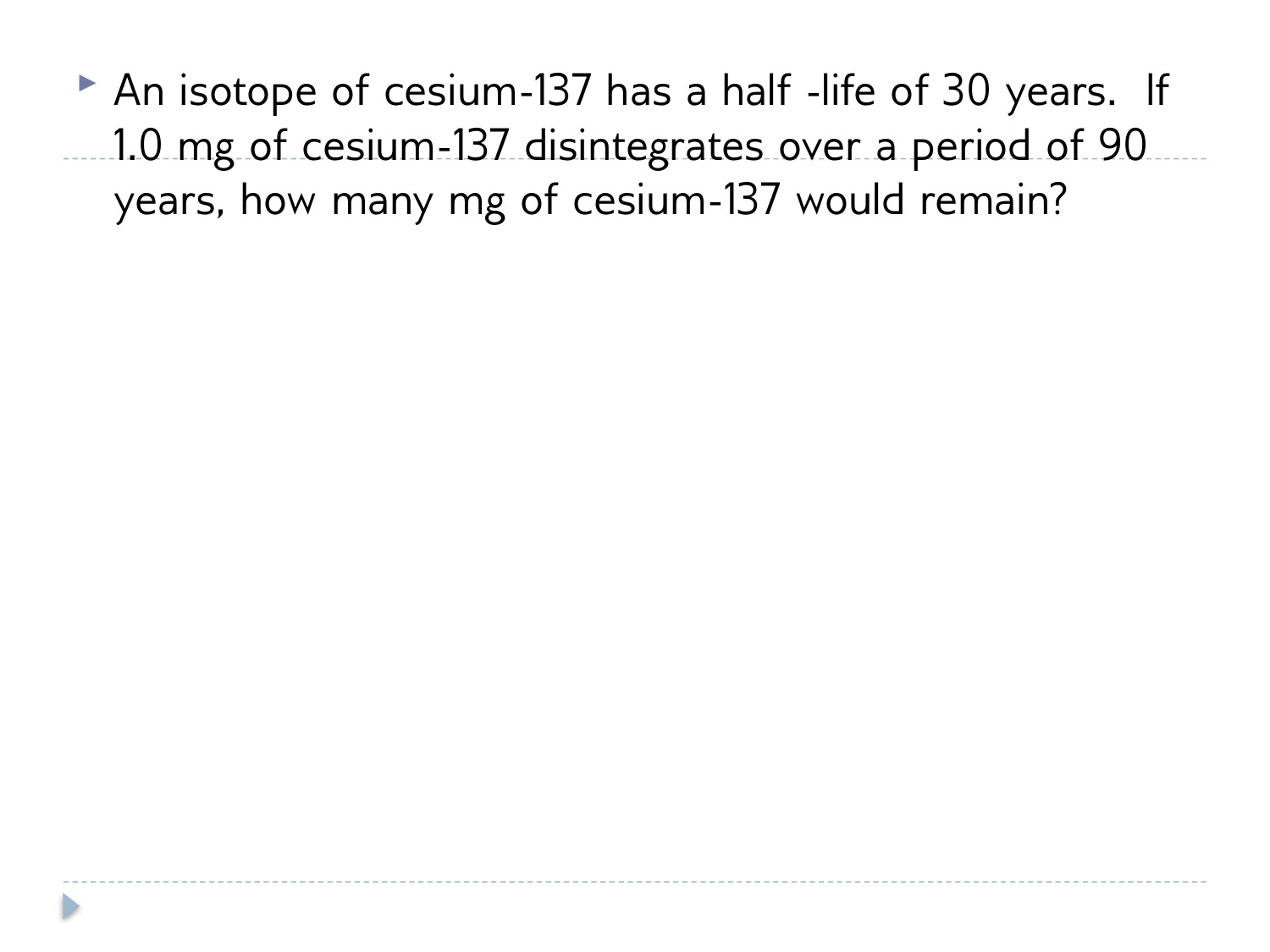

An isotope of cesium-137 has a half -life of 30 years.  If 1.0 mg of cesium-137 disintegrates over a period of 90 years, how many mg of cesium-137 would remain?